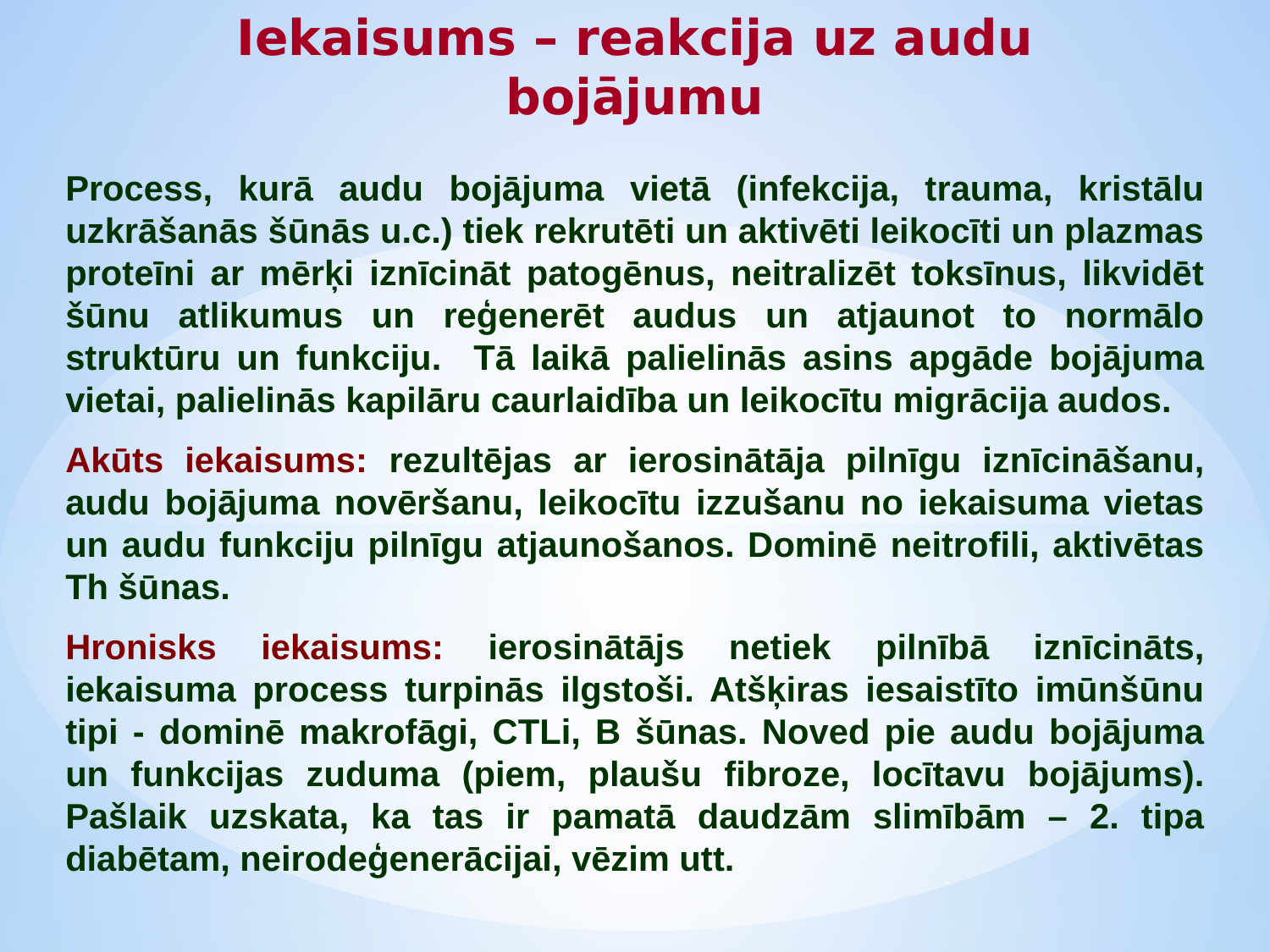

Iekaisums – reakcija uz audu bojājumu
Process, kurā audu bojājuma vietā (infekcija, trauma, kristālu uzkrāšanās šūnās u.c.) tiek rekrutēti un aktivēti leikocīti un plazmas proteīni ar mērķi iznīcināt patogēnus, neitralizēt toksīnus, likvidēt šūnu atlikumus un reģenerēt audus un atjaunot to normālo struktūru un funkciju.  Tā laikā palielinās asins apgāde bojājuma vietai, palielinās kapilāru caurlaidība un leikocītu migrācija audos.
Akūts iekaisums: rezultējas ar ierosinātāja pilnīgu iznīcināšanu, audu bojājuma novēršanu, leikocītu izzušanu no iekaisuma vietas un audu funkciju pilnīgu atjaunošanos. Dominē neitrofili, aktivētas Th šūnas.
Hronisks iekaisums: ierosinātājs netiek pilnībā iznīcināts, iekaisuma process turpinās ilgstoši. Atšķiras iesaistīto imūnšūnu tipi - dominē makrofāgi, CTLi, B šūnas. Noved pie audu bojājuma un funkcijas zuduma (piem, plaušu fibroze, locītavu bojājums). Pašlaik uzskata, ka tas ir pamatā daudzām slimībām – 2. tipa diabētam, neirodeģenerācijai, vēzim utt.